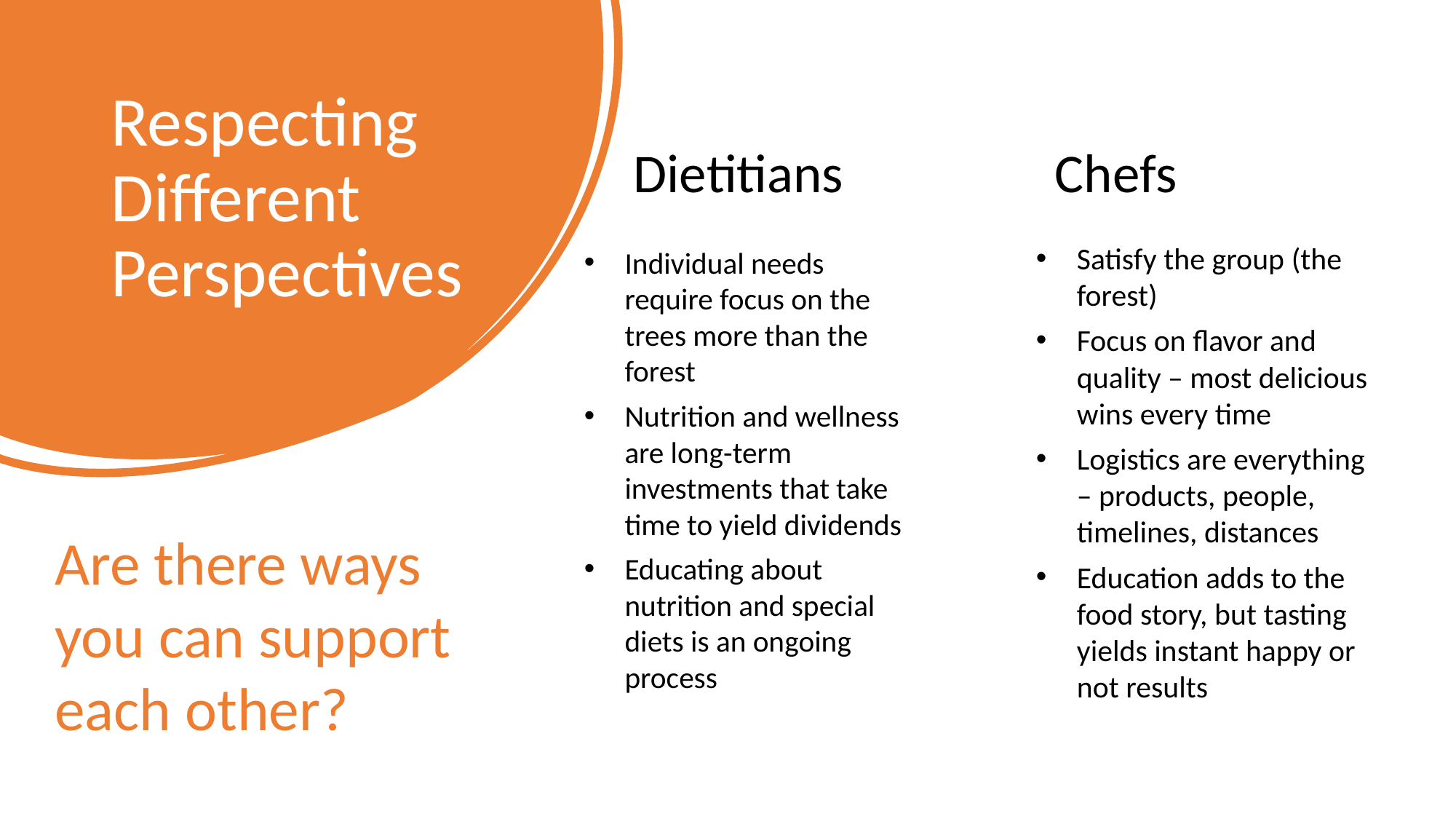

# Respecting Different Perspectives
Dietitians
Chefs
Satisfy the group (the forest)
Focus on flavor and quality – most delicious wins every time
Logistics are everything – products, people, timelines, distances
Education adds to the food story, but tasting yields instant happy or not results
Individual needs require focus on the trees more than the forest
Nutrition and wellness are long-term investments that take time to yield dividends
Educating about nutrition and special diets is an ongoing process

Are there ways you can support each other?